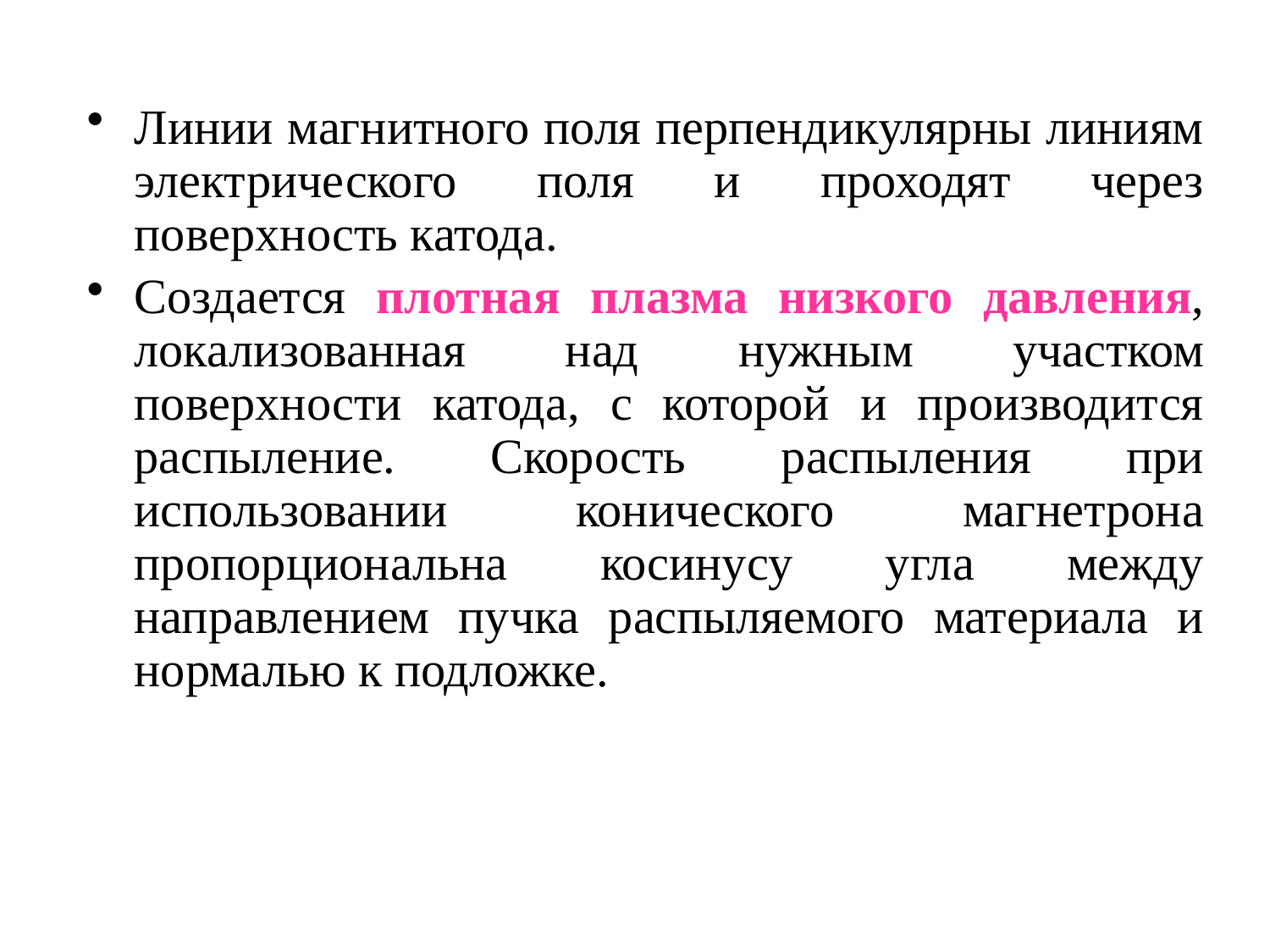

Линии магнитного поля перпендикулярны линиям электрического поля и проходят через поверхность катода.
Создается плотная плазма низкого давления, локализованная над нужным участком поверхности катода, с которой и производится распыление. Скорость распыления при использовании конического магнетрона пропорциональна косинусу угла между направлением пучка распыляемого материала и нормалью к подложке.